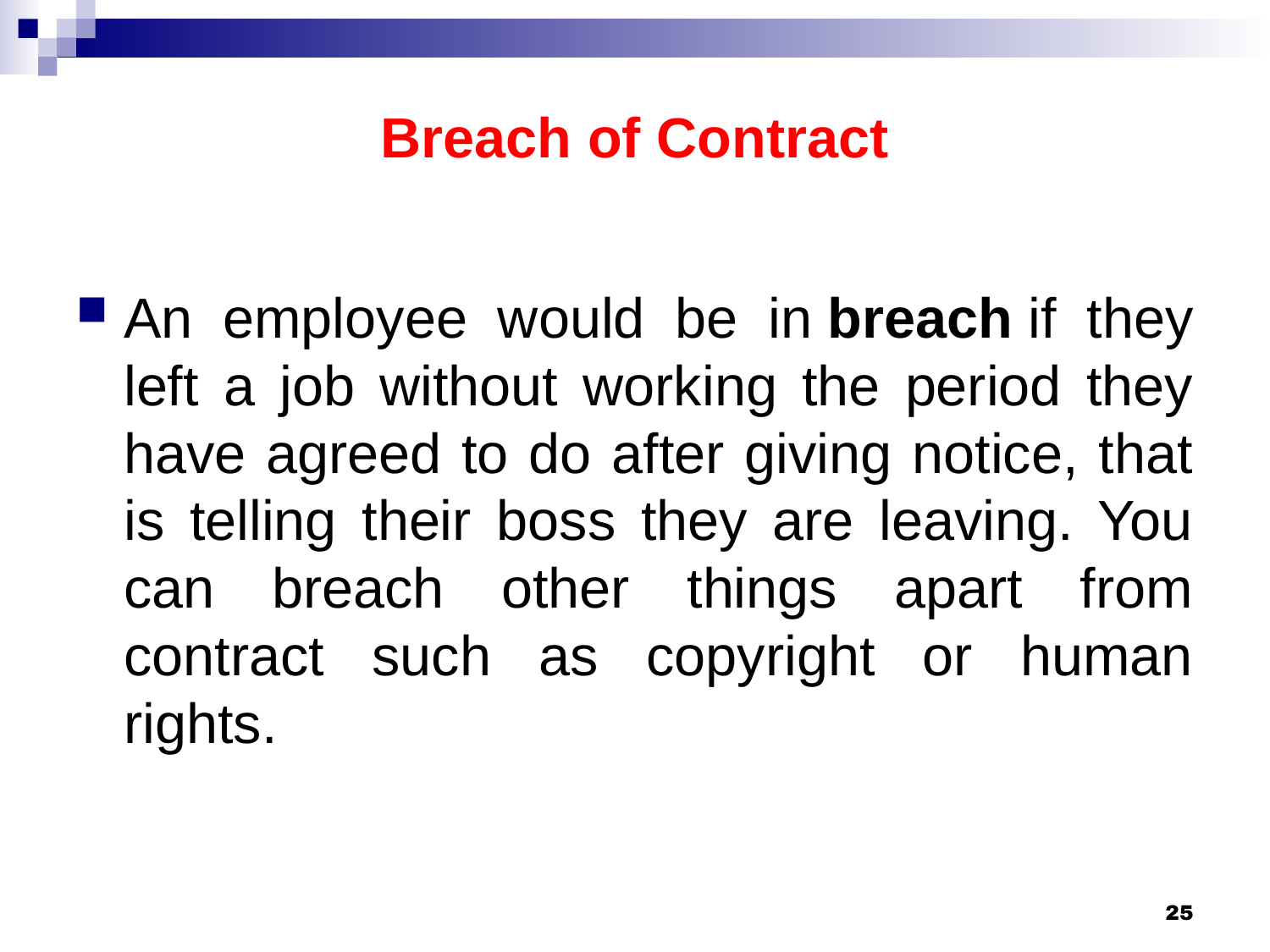

# Breach of Contract
An employee would be in breach if they left a job without working the period they have agreed to do after giving notice, that is telling their boss they are leaving. You can breach other things apart from contract such as copyright or human rights.
25